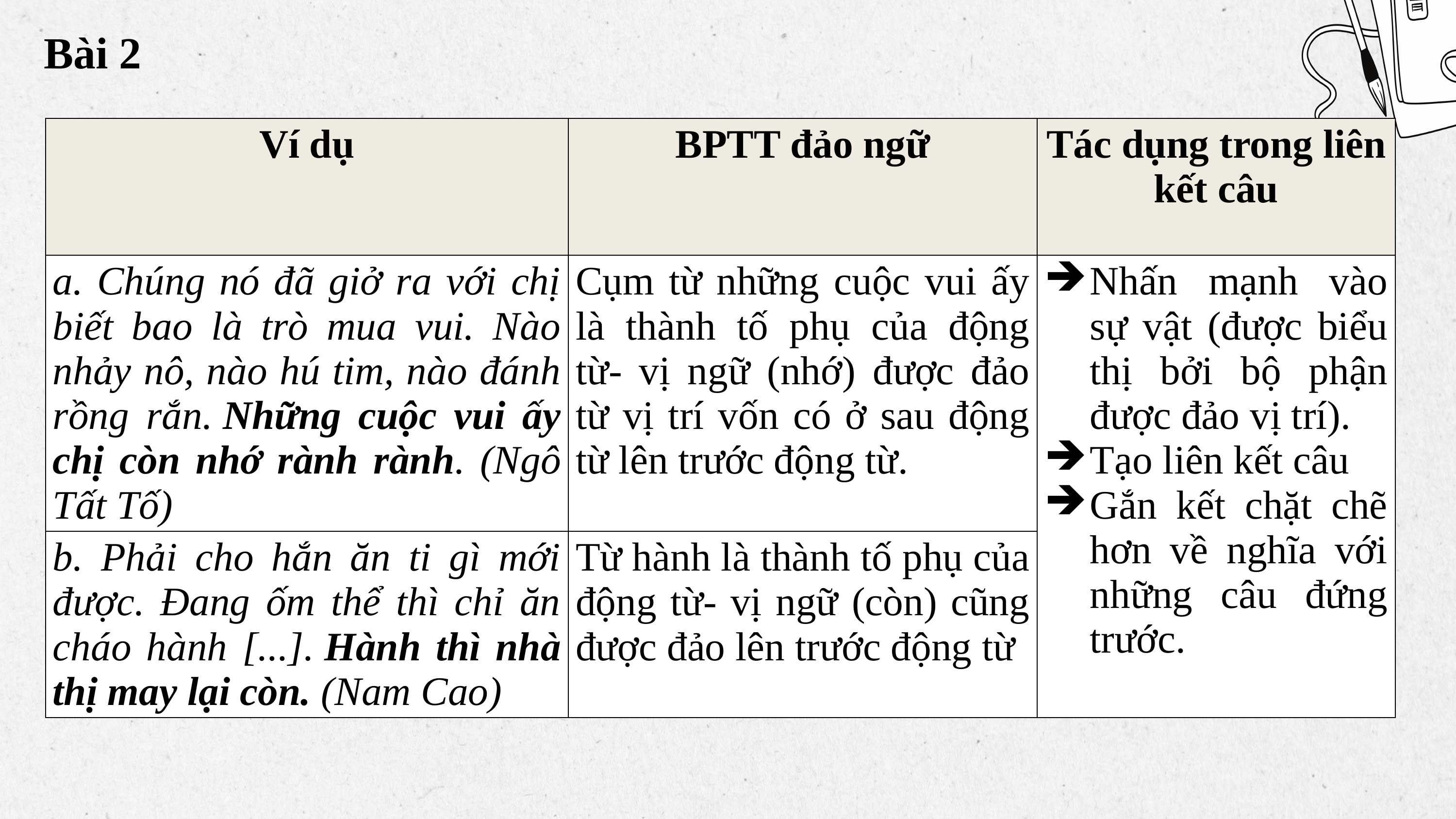

# Bài 2
| Ví dụ | BPTT đảo ngữ | Tác dụng trong liên kết câu |
| --- | --- | --- |
| a. Chúng nó đã giở ra với chị biết bao là trò mua vui. Nào nhảy nô, nào hú tim, nào đánh rồng rắn. Những cuộc vui ấy chị còn nhớ rành rành. (Ngô Tất Tố) | Cụm từ những cuộc vui ấy là thành tố phụ của động từ- vị ngữ (nhớ) được đảo từ vị trí vốn có ở sau động từ lên trước động từ. | Nhấn mạnh vào sự vật (được biểu thị bởi bộ phận được đảo vị trí). Tạo liên kết câu Gắn kết chặt chẽ hơn về nghĩa với những câu đứng trước. |
| b. Phải cho hắn ăn ti gì mới được. Đang ốm thể thì chỉ ăn cháo hành [...]. Hành thì nhà thị may lại còn. (Nam Cao) | Từ hành là thành tố phụ của động từ- vị ngữ (còn) cũng được đảo lên trước động từ |  |